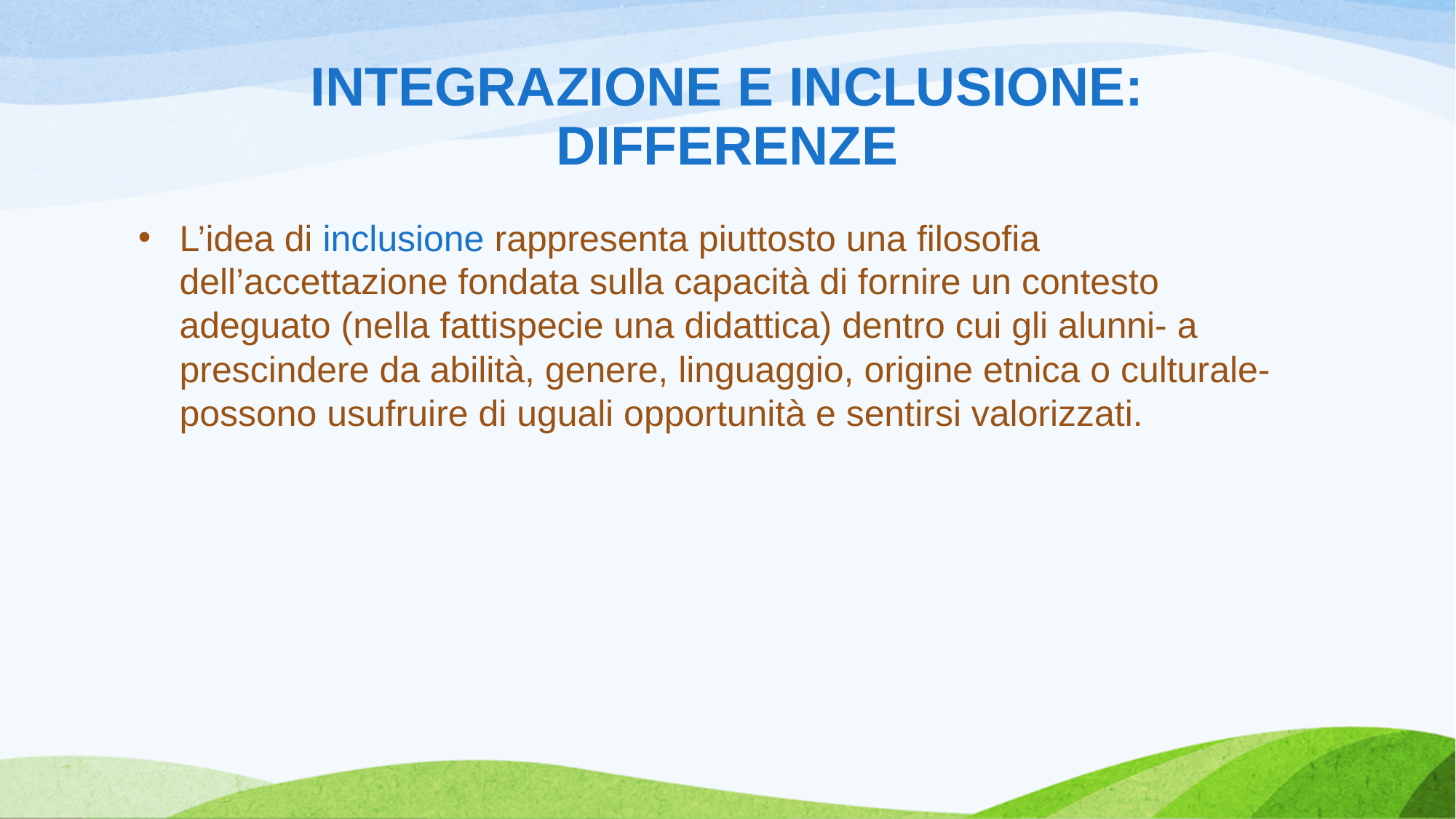

# INTEGRAZIONE E INCLUSIONE: DIFFERENZE
L’idea di inclusione rappresenta piuttosto una filosofia dell’accettazione fondata sulla capacità di fornire un contesto adeguato (nella fattispecie una didattica) dentro cui gli alunni- a prescindere da abilità, genere, linguaggio, origine etnica o culturale- possono usufruire di uguali opportunità e sentirsi valorizzati.